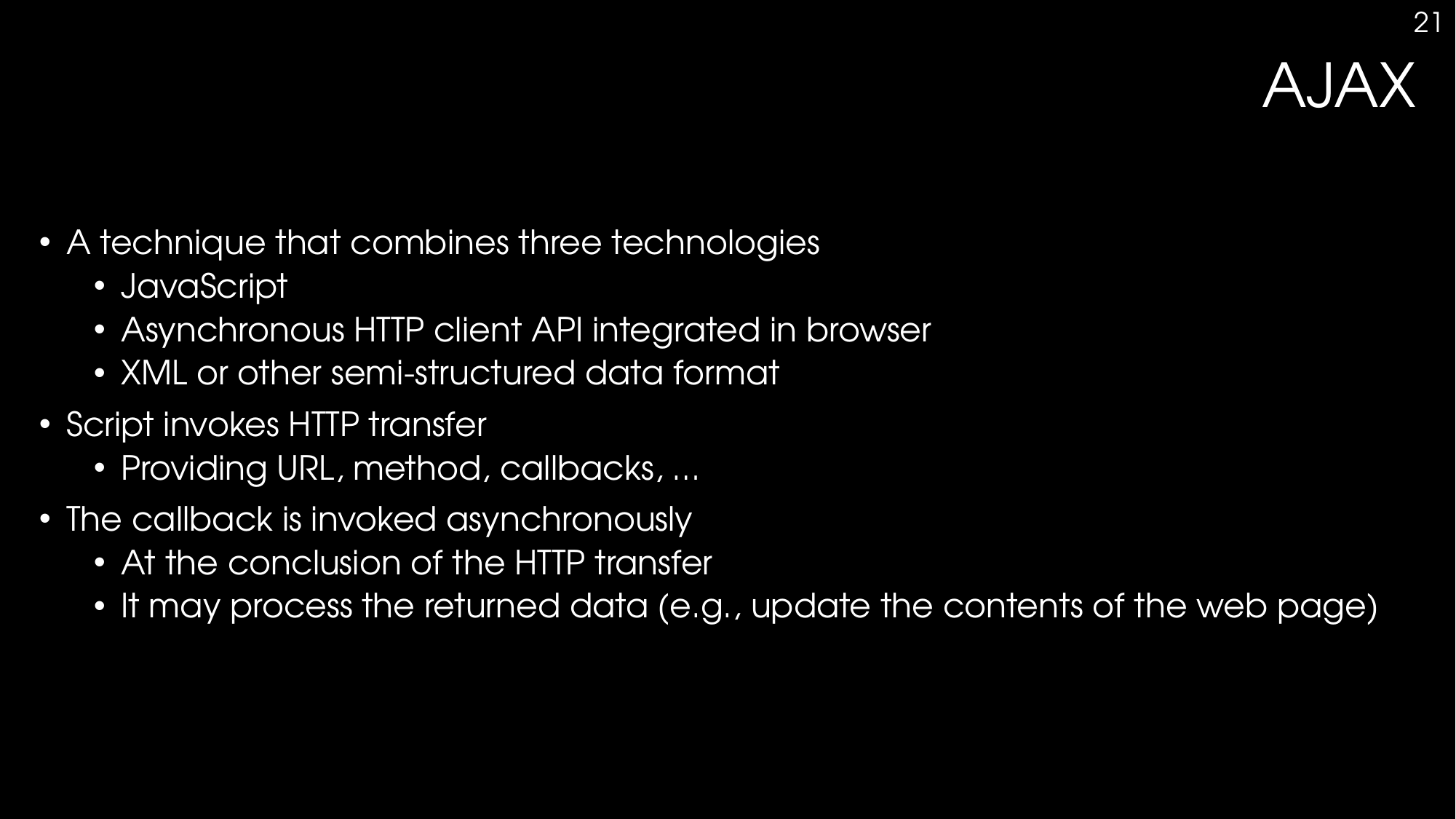

21
# AJAX
A technique that combines three technologies
JavaScript
Asynchronous HTTP client API integrated in browser
XML or other semi-structured data format
Script invokes HTTP transfer
Providing URL, method, callbacks, …
The callback is invoked asynchronously
At the conclusion of the HTTP transfer
It may process the returned data (e.g., update the contents of the web page)